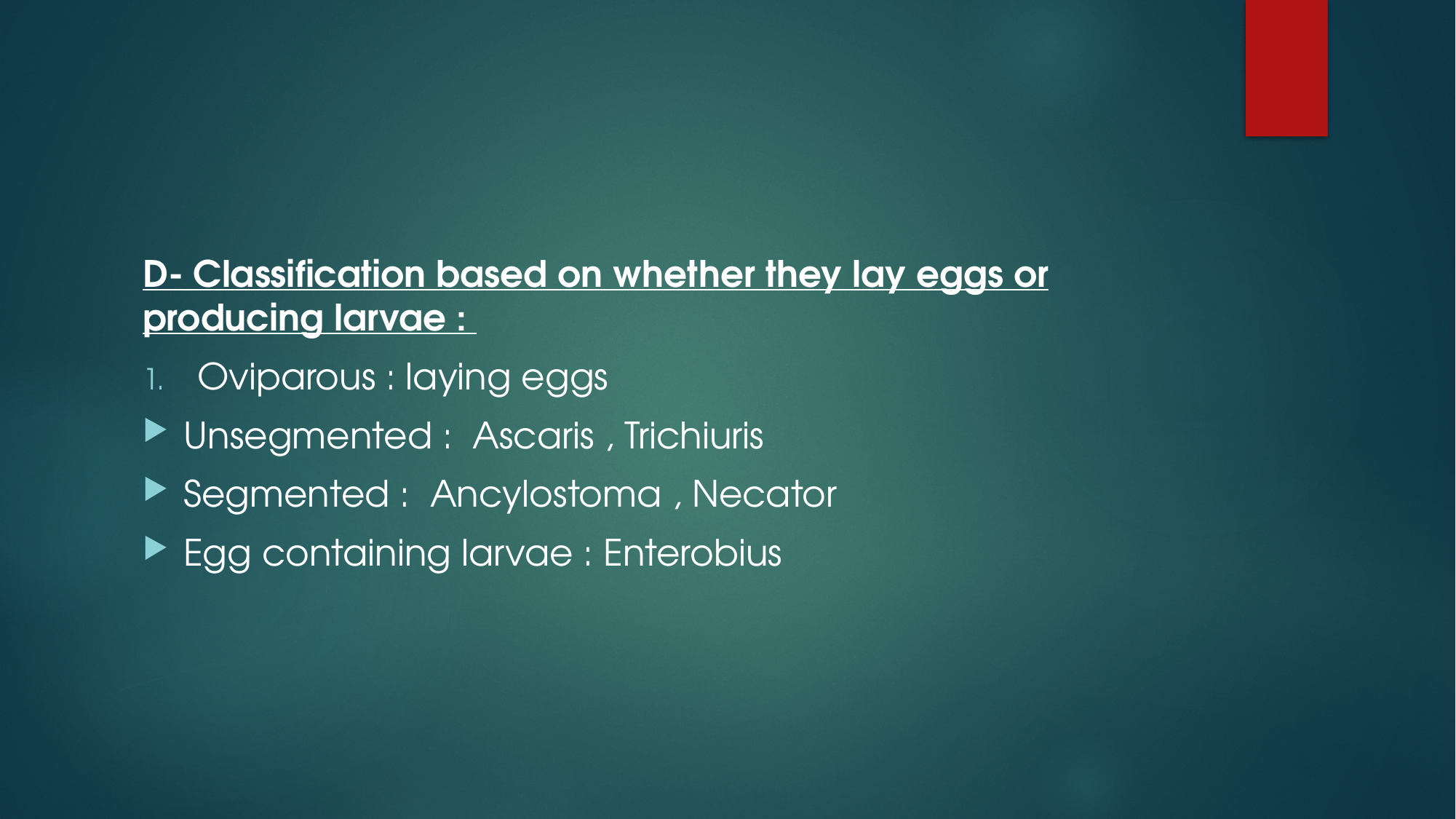

#
D- Classification based on whether they lay eggs or producing larvae :
Oviparous : laying eggs
Unsegmented :  Ascaris , Trichiuris
Segmented :  Ancylostoma , Necator
Egg containing larvae : Enterobius